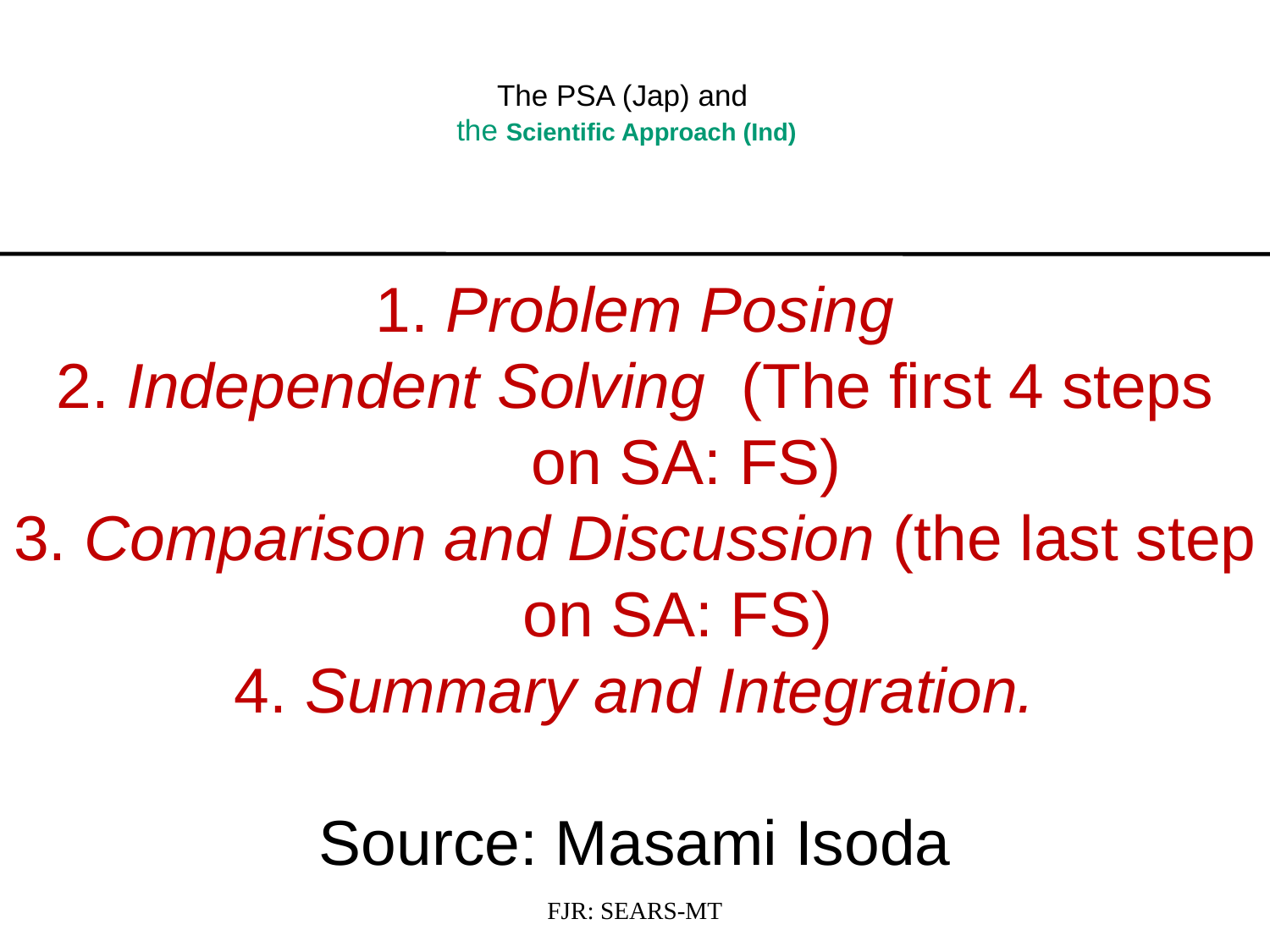

# The PSA (Jap) and the Scientific Approach (Ind)
1. Problem Posing
2. Independent Solving  (The first 4 steps on SA: FS)
3. Comparison and Discussion (the last step on SA: FS)
4. Summary and Integration.

Source: Masami Isoda
FJR: SEARS-MT